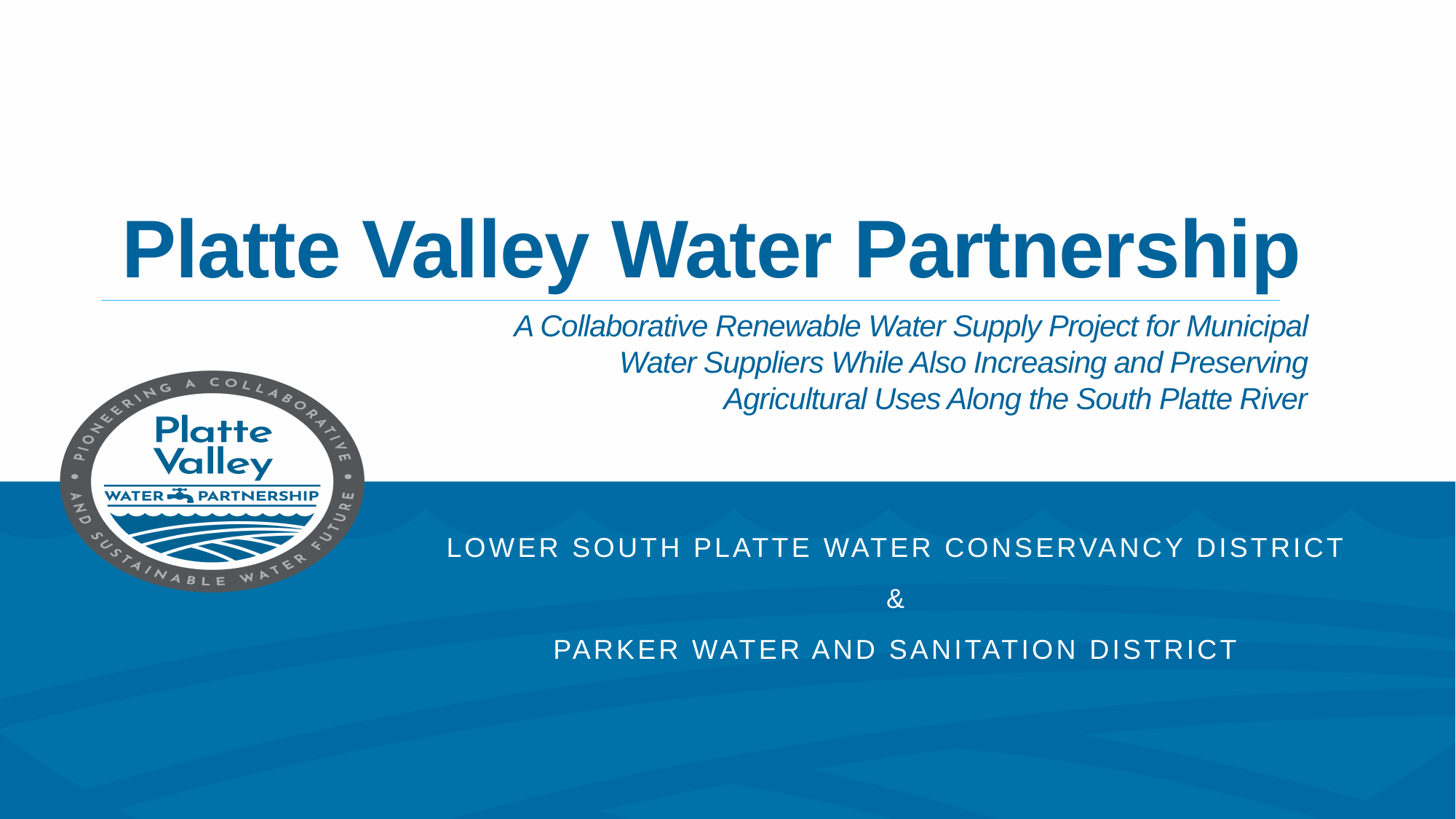

# Platte Valley Water Partnership
A Collaborative Renewable Water Supply Project for Municipal Water Suppliers While Also Increasing and Preserving Agricultural Uses Along the South Platte River
Lower south platte water conservancy district
&
Parker Water and sanitation district